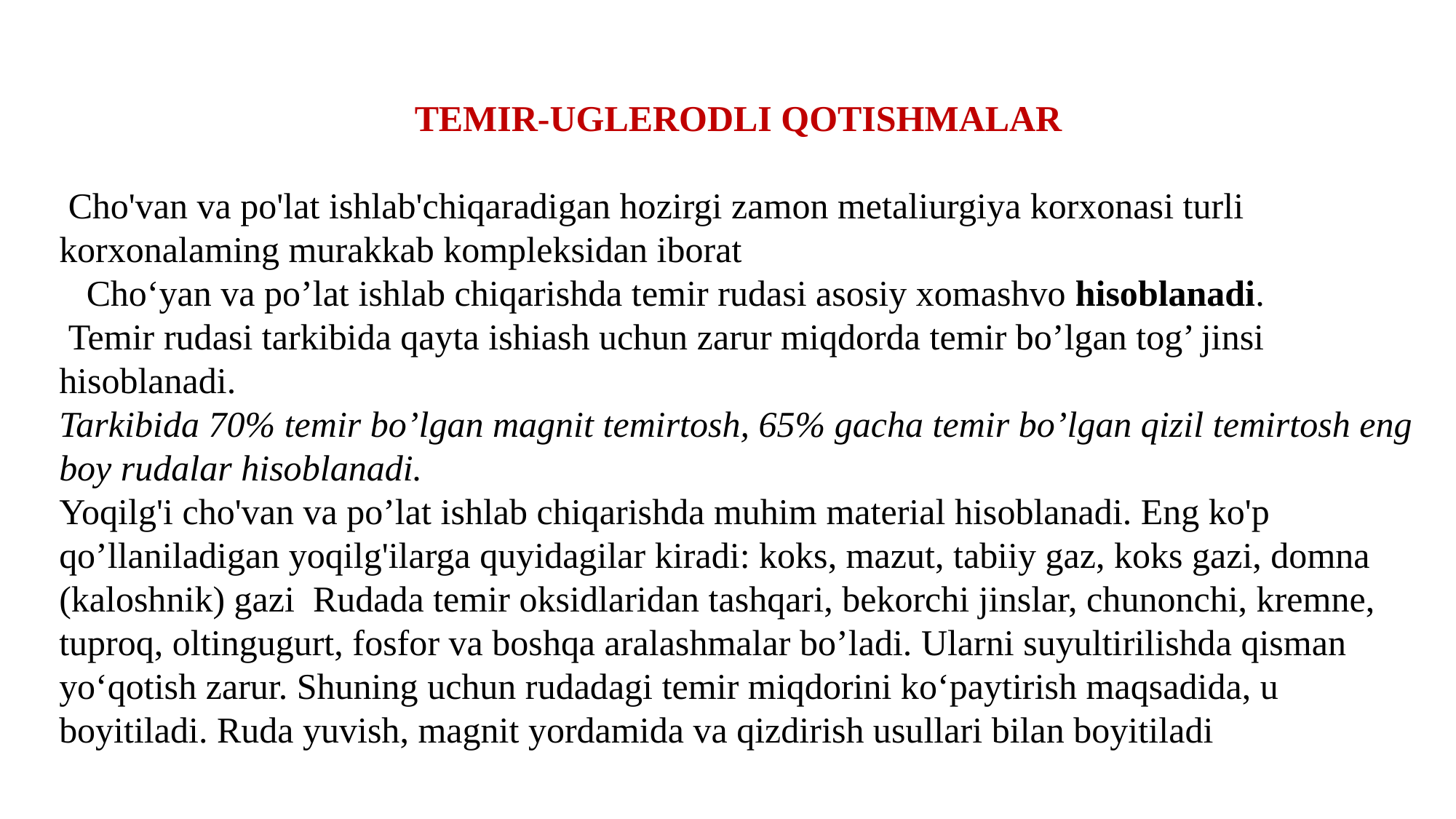

TEMIR-UGLERODLI QOTISHMALAR

 Cho'van va po'lat ishlab'chiqaradigan hozirgi zamon metaliurgiya korxonasi turli korxonalaming murakkab kompleksidan iborat
   Cho‘yan va po’lat ishlab chiqarishda temir rudasi asosiy xomashvo hisoblanadi.
 Temir rudasi tarkibida qayta ishiash uchun zarur miqdorda temir bo’lgan tog’ jinsi hisoblanadi.
Tarkibida 70% temir bo’lgan magnit temirtosh, 65% gacha temir bo’lgan qizil temirtosh eng boy rudalar hisoblanadi.
Yoqilg'i cho'van va po’lat ishlab chiqarishda muhim material hisoblanadi. Eng ko'p qo’llaniladigan yoqilg'ilarga quyidagilar kiradi: koks, mazut, tabiiy gaz, koks gazi, domna (kaloshnik) gazi  Rudada temir oksidlaridan tashqari, bekorchi jinslar, chunonchi, kremne, tuproq, oltingugurt, fosfor va boshqa aralashmalar bo’ladi. Ularni suyultirilishda qisman yo‘qotish zarur. Shuning uchun rudadagi temir miqdorini ko‘paytirish maqsadida, u boyitiladi. Ruda yuvish, magnit yordamida va qizdirish usullari bilan boyitiladi